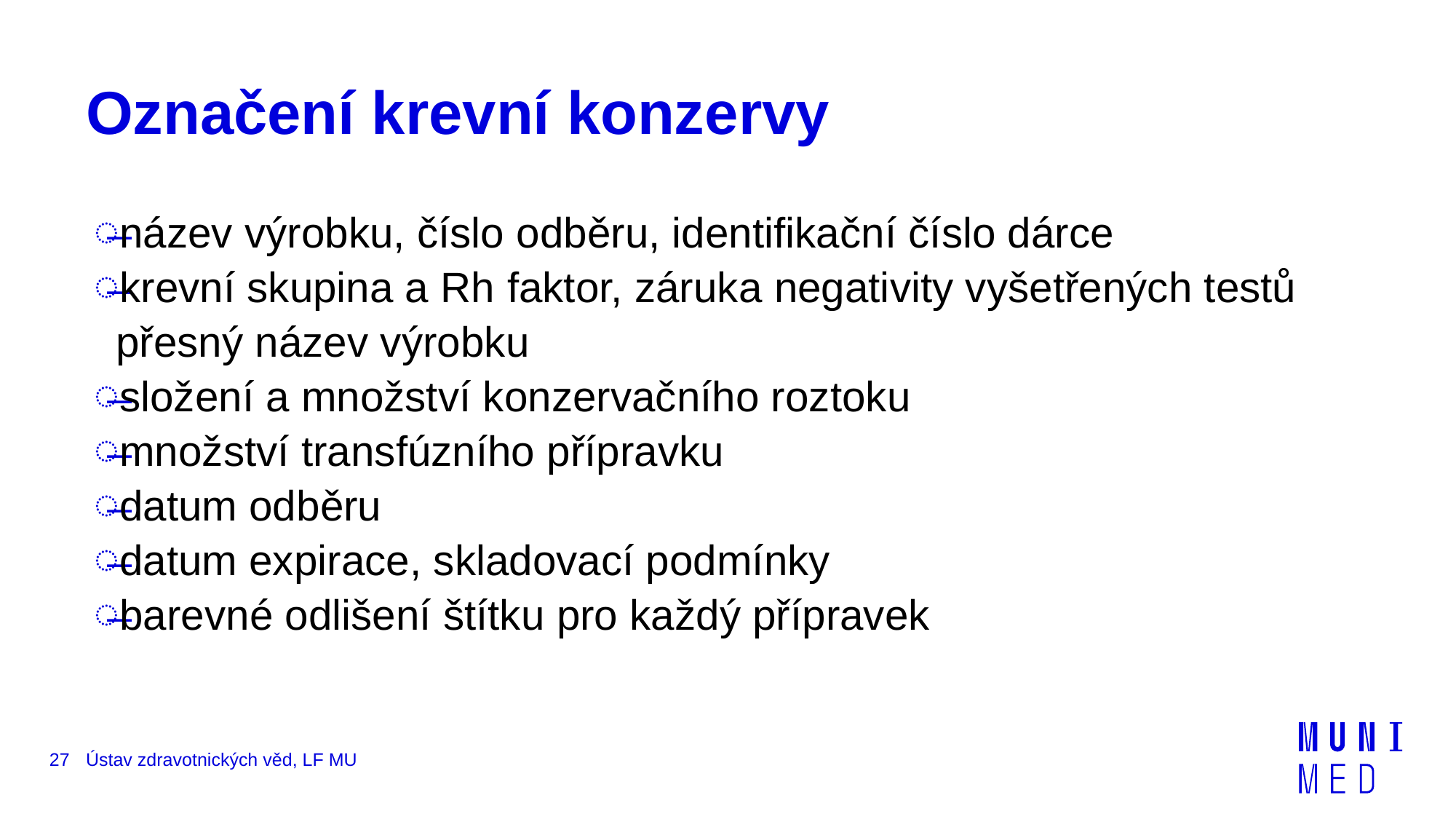

# Označení krevní konzervy
název výrobku, číslo odběru, identifikační číslo dárce
krevní skupina a Rh faktor, záruka negativity vyšetřených testů přesný název výrobku
složení a množství konzervačního roztoku
množství transfúzního přípravku
datum odběru
datum expirace, skladovací podmínky
barevné odlišení štítku pro každý přípravek

27
Ústav zdravotnických věd, LF MU